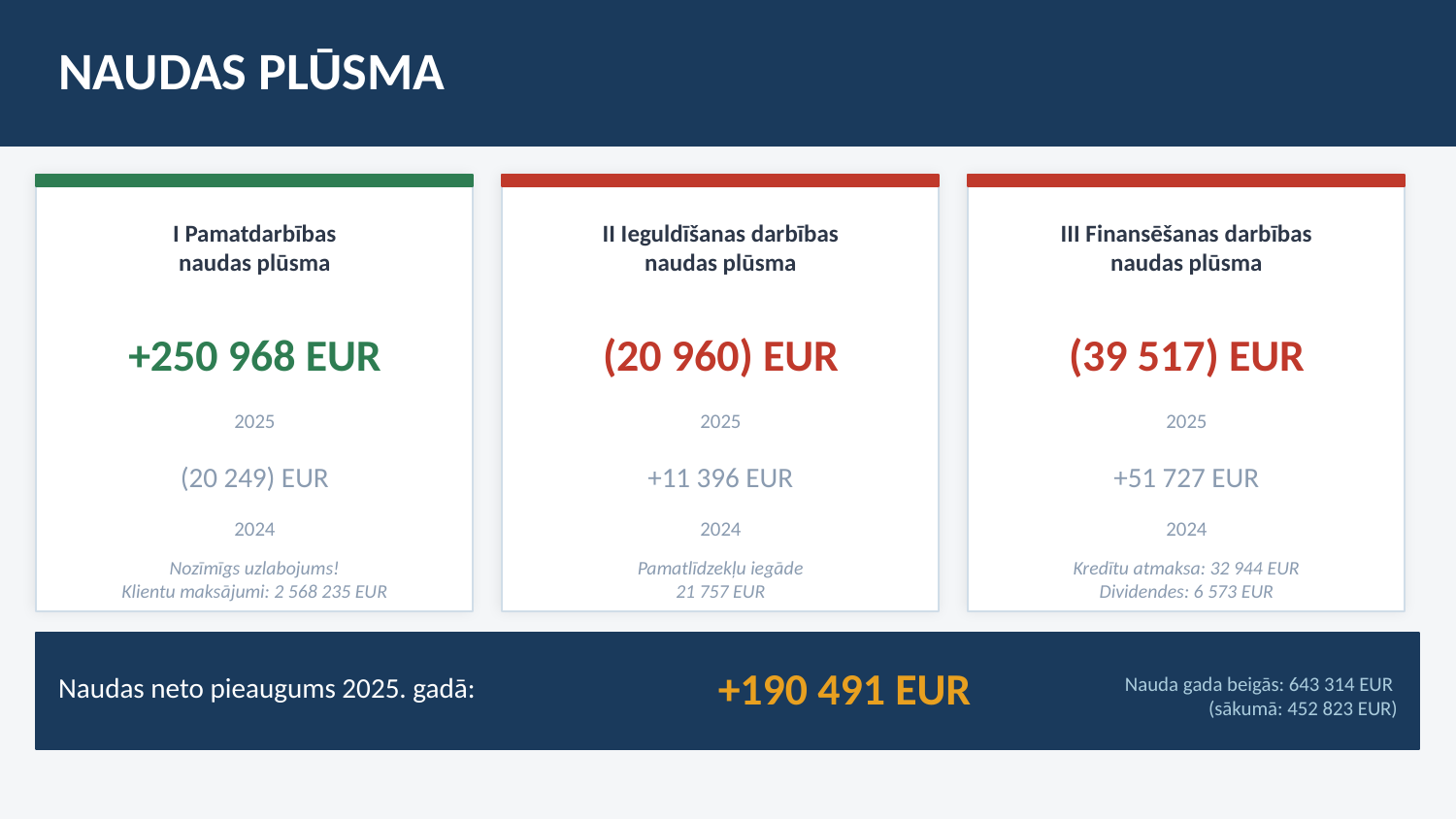

NAUDAS PLŪSMA

I Pamatdarbības
naudas plūsma
II Ieguldīšanas darbības
naudas plūsma
III Finansēšanas darbības
naudas plūsma
+250 968 EUR
(20 960) EUR
(39 517) EUR
2025
2025
2025
(20 249) EUR
+11 396 EUR
+51 727 EUR
2024
2024
2024
Nozīmīgs uzlabojums!
Klientu maksājumi: 2 568 235 EUR
Pamatlīdzekļu iegāde
21 757 EUR
Kredītu atmaksa: 32 944 EUR
Dividendes: 6 573 EUR

Naudas neto pieaugums 2025. gadā:
+190 491 EUR
Nauda gada beigās: 643 314 EUR  (sākumā: 452 823 EUR)